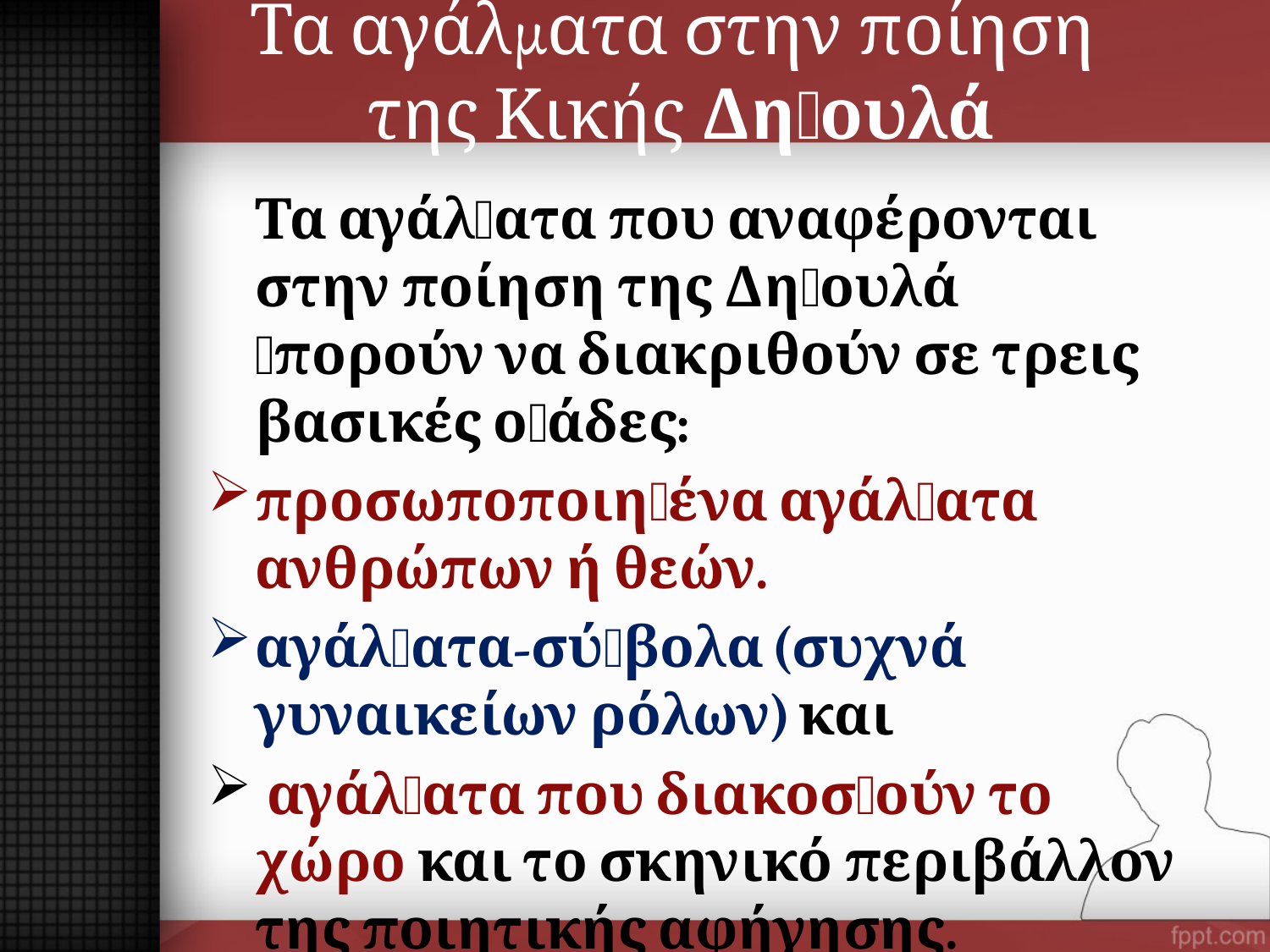

# Τα αγάλματα στην ποίηση της Κικής Δημουλά
	Τα αγάλματα που αναφέρονται στην ποίηση της Δημουλά μπορούν να διακριθούν σε τρεις βασικές ομάδες:
προσωποποιημένα αγάλματα ανθρώπων ή θεών.
αγάλματα-σύμβολα (συχνά γυναικείων ρόλων) και
 αγάλματα που διακοσμούν το χώρο και το σκηνικό περιβάλλον της ποιητικής αφήγησης.